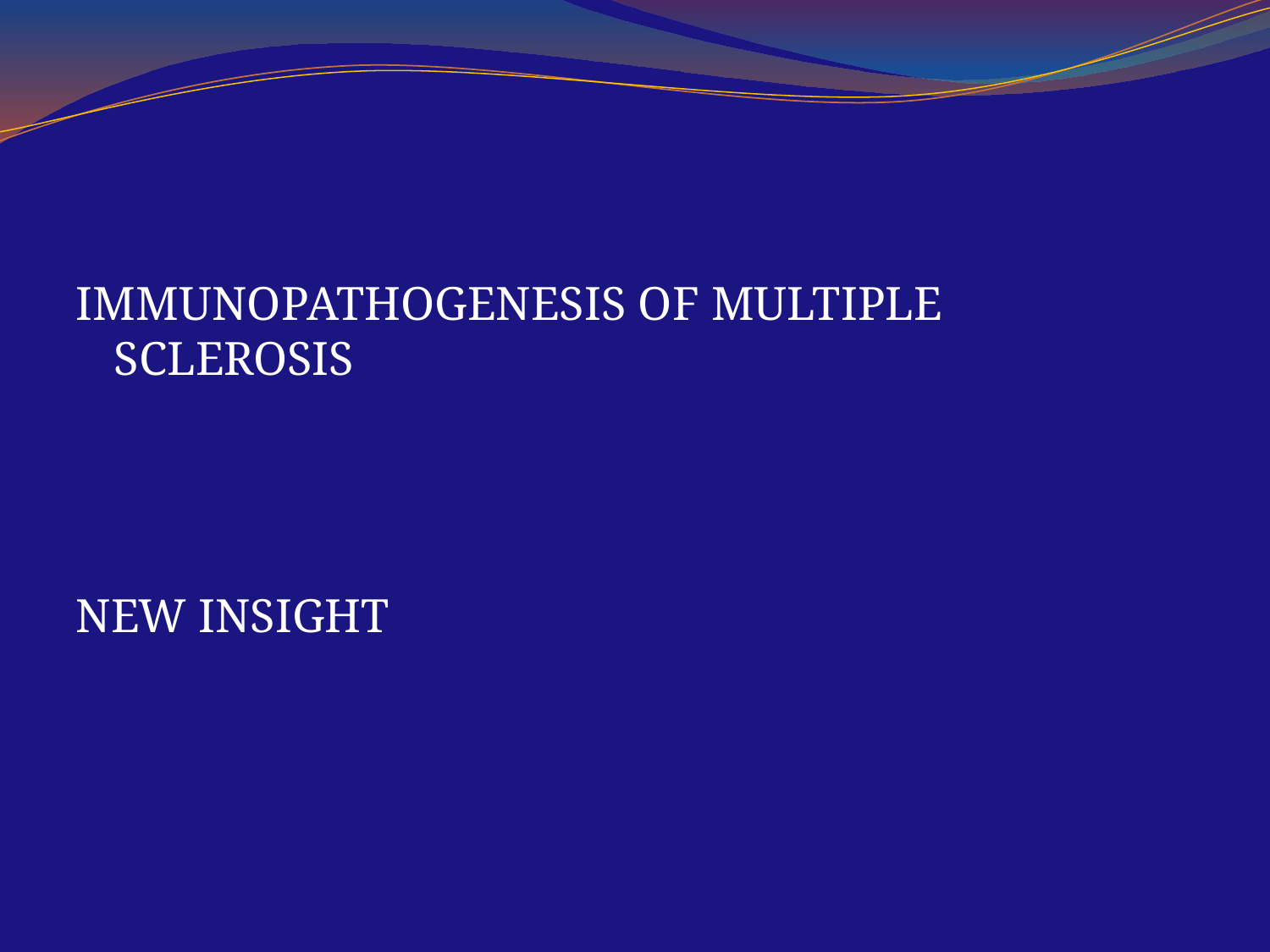

#
IMMUNOPATHOGENESIS OF MULTIPLE SCLEROSIS

NEW INSIGHT